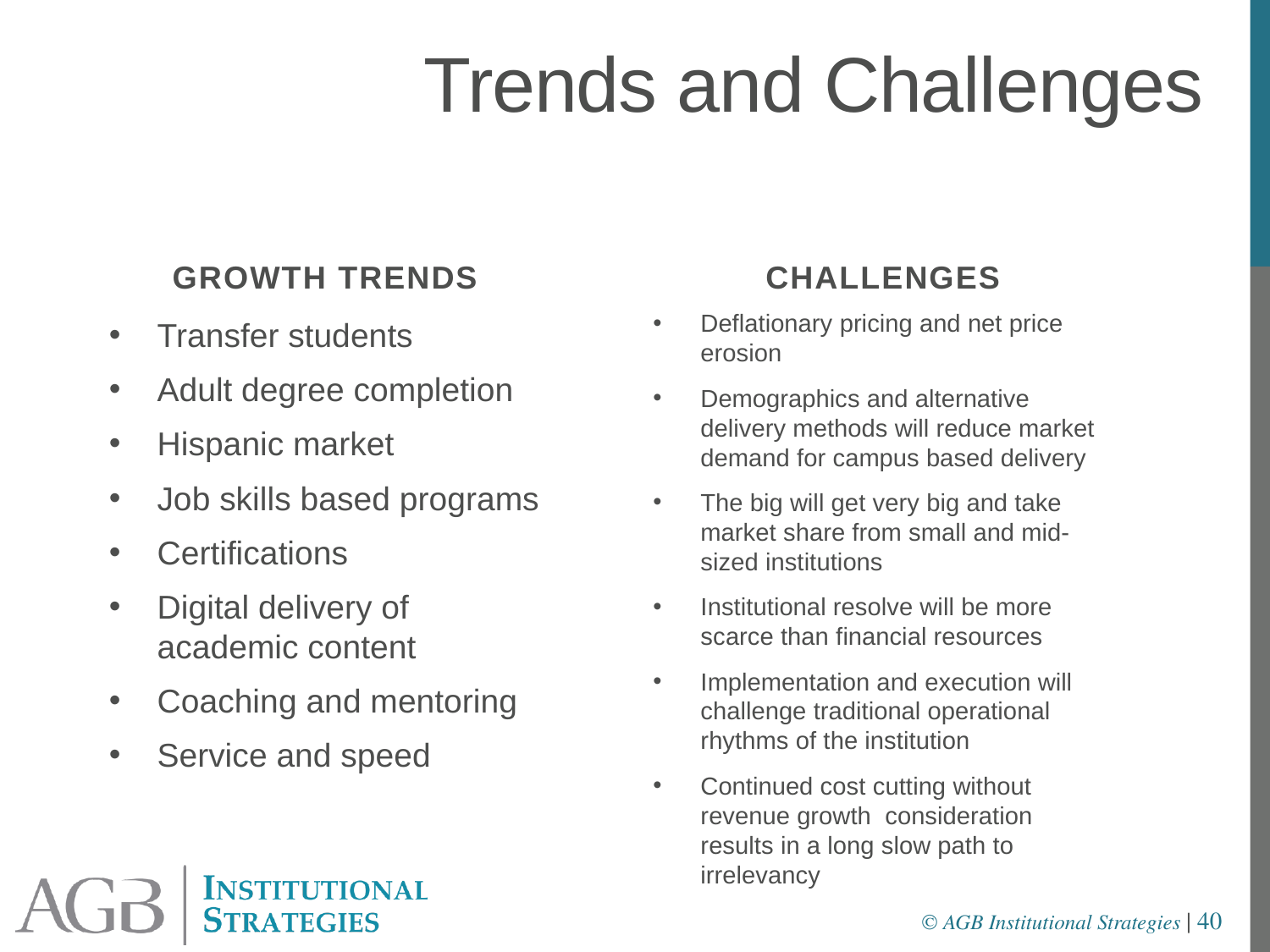

Trends and Challenges
Growth Trends
CHALLENGES
Deflationary pricing and net price erosion
Demographics and alternative delivery methods will reduce market demand for campus based delivery
The big will get very big and take market share from small and mid-sized institutions
Institutional resolve will be more scarce than financial resources
Implementation and execution will challenge traditional operational rhythms of the institution
Continued cost cutting without revenue growth  consideration results in a long slow path to irrelevancy

Transfer students
Adult degree completion
Hispanic market
Job skills based programs
Certifications
Digital delivery of academic content
Coaching and mentoring
Service and speed

© AGB Institutional Strategies | 40